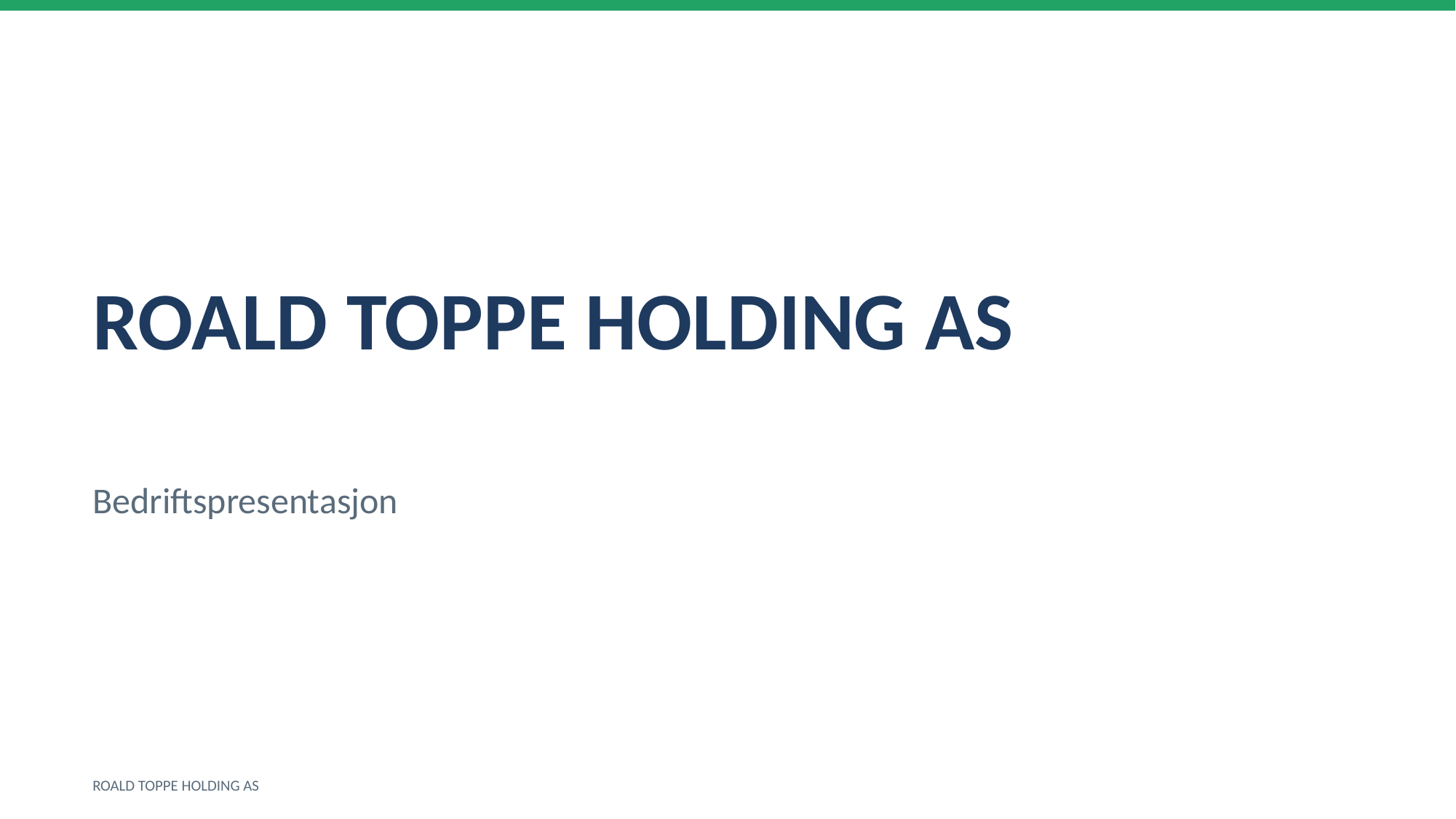

ROALD TOPPE HOLDING AS
Bedriftspresentasjon
ROALD TOPPE HOLDING AS